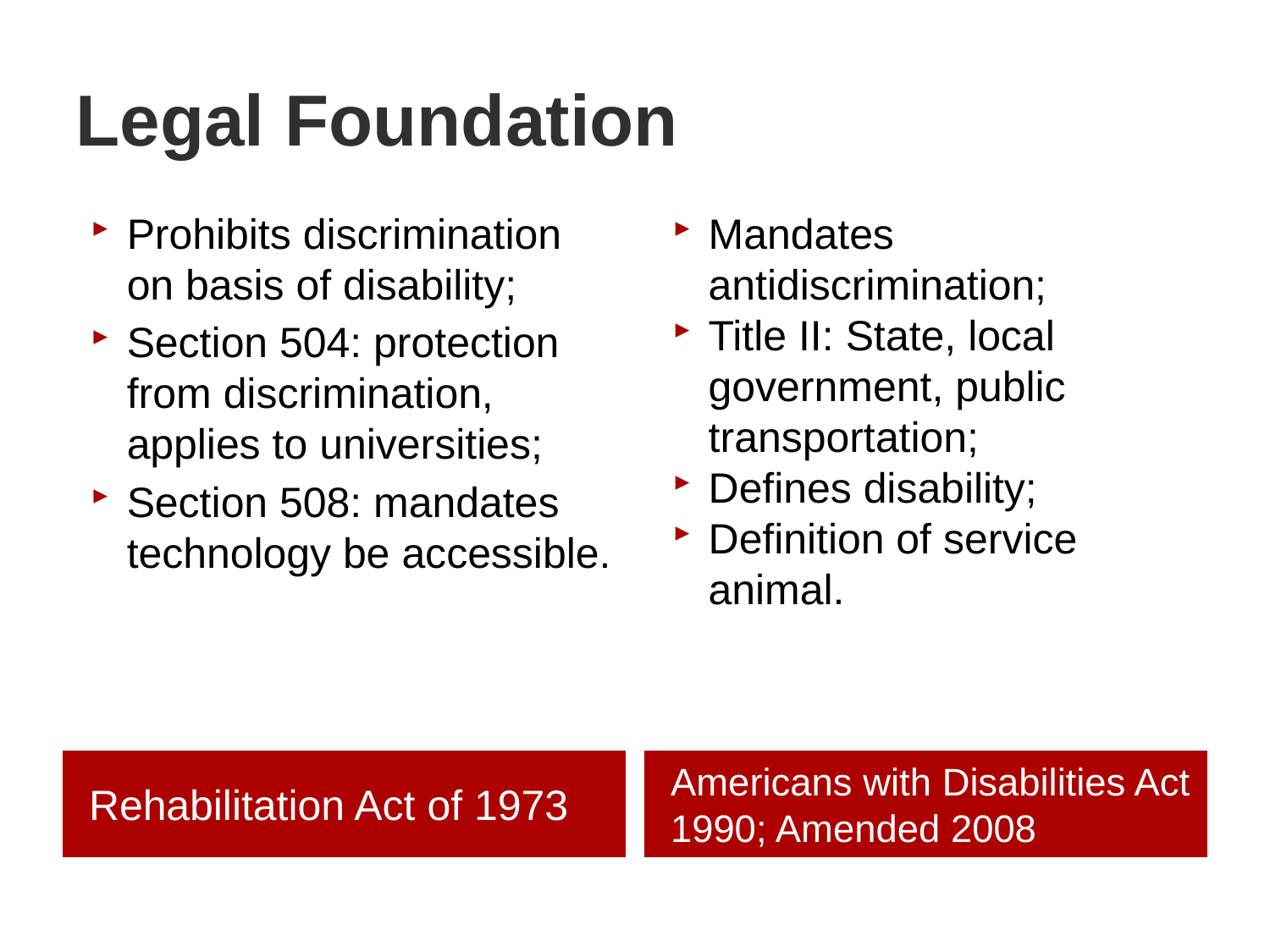

# Legal Foundation
Prohibits discrimination on basis of disability;
Section 504: protection from discrimination, applies to universities;
Section 508: mandates technology be accessible.
Mandates antidiscrimination;
Title II: State, local government, public transportation;
Defines disability;
Definition of service animal.
Rehabilitation Act of 1973
Americans with Disabilities Act 1990; Amended 2008